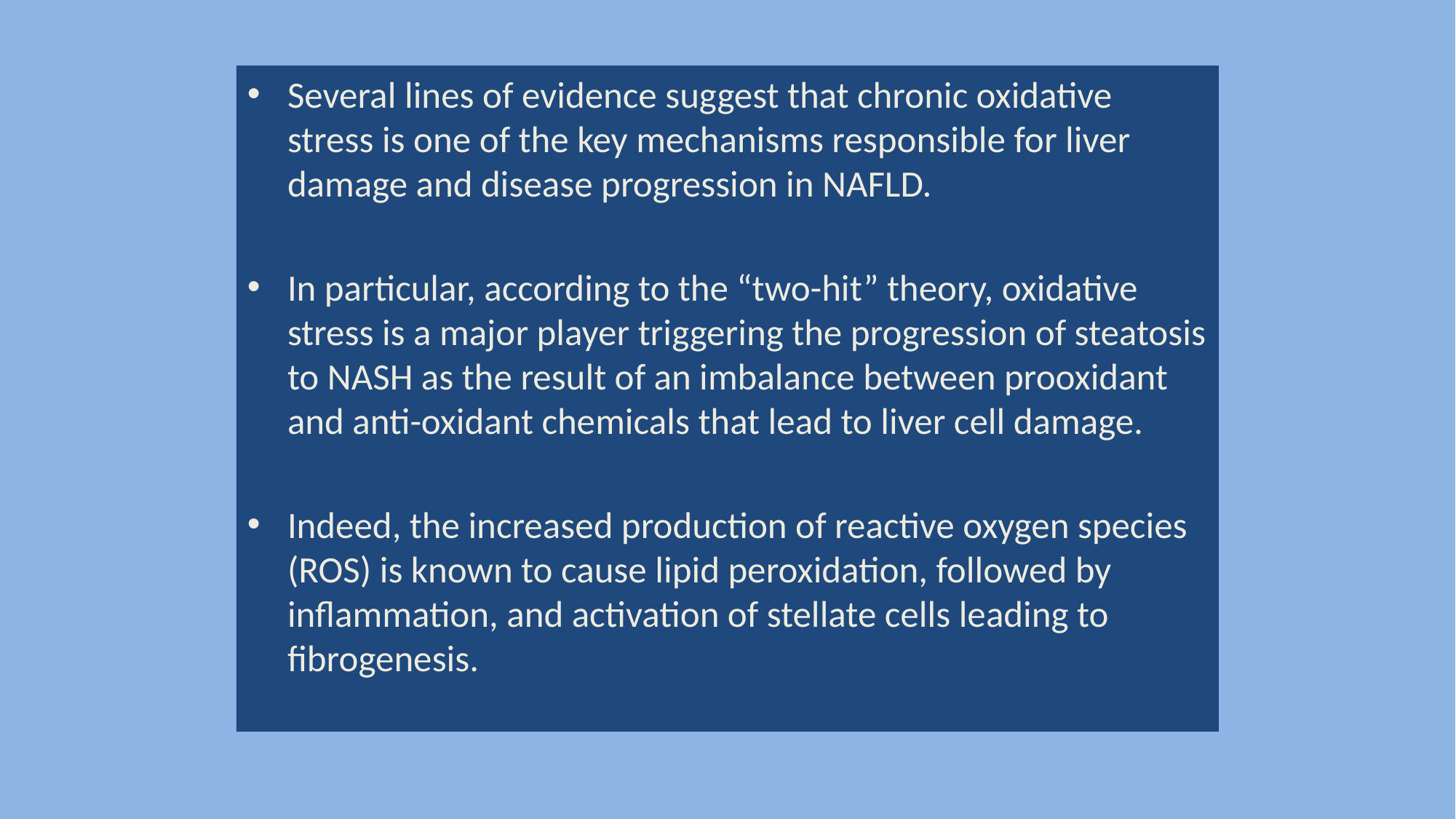

Several lines of evidence suggest that chronic oxidative stress is one of the key mechanisms responsible for liver damage and disease progression in NAFLD.

In particular, according to the “two-hit” theory, oxidative stress is a major player triggering the progression of steatosis to NASH as the result of an imbalance between prooxidant and anti-oxidant chemicals that lead to liver cell damage.

Indeed, the increased production of reactive oxygen species (ROS) is known to cause lipid peroxidation, followed by inflammation, and activation of stellate cells leading to fibrogenesis.